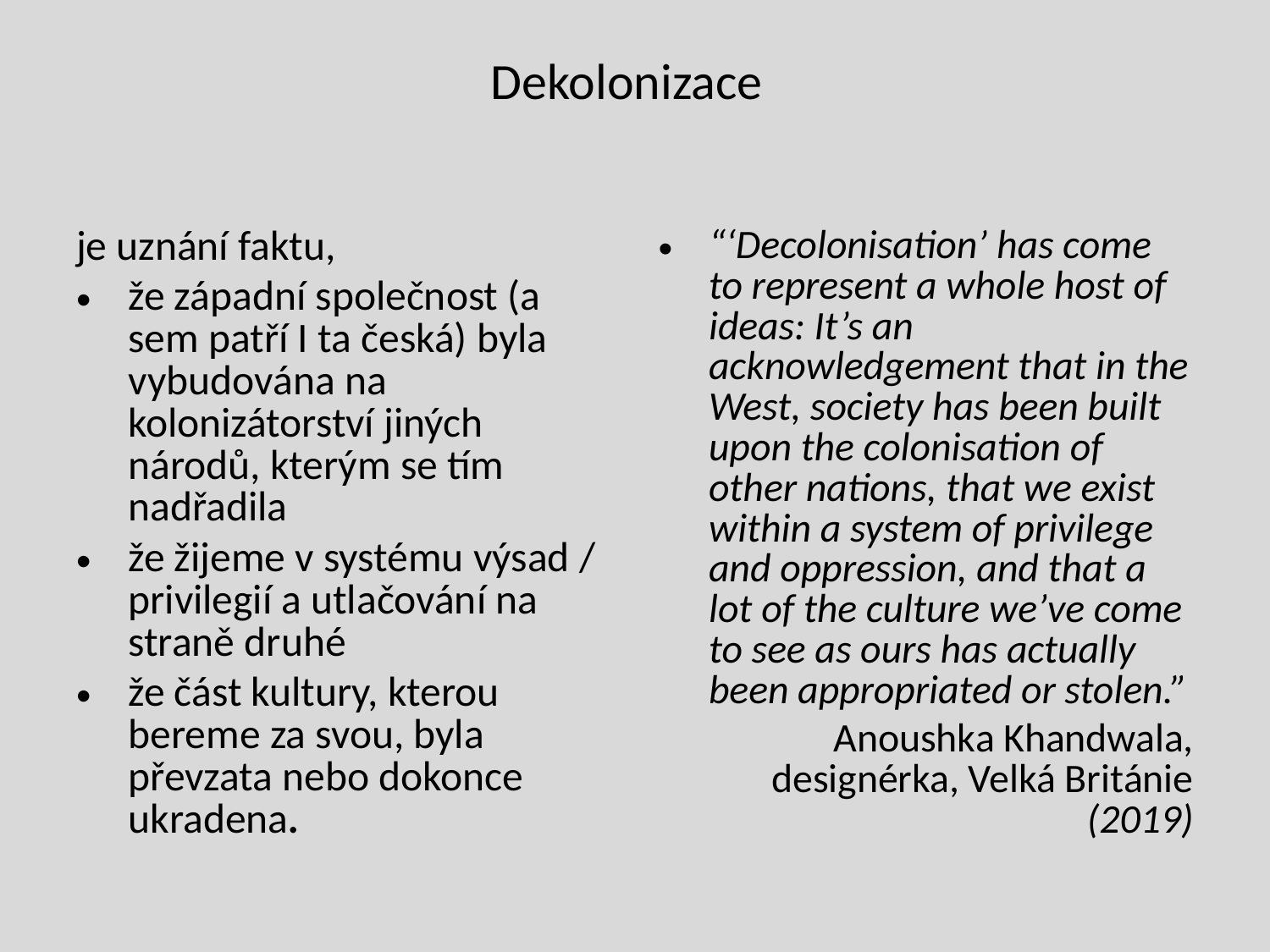

# Dekolonizace
je uznání faktu,
že západní společnost (a sem patří I ta česká) byla vybudována na kolonizátorství jiných národů, kterým se tím nadřadila
že žijeme v systému výsad / privilegií a utlačování na straně druhé
že část kultury, kterou bereme za svou, byla převzata nebo dokonce ukradena.

“‘Decolonisation’ has come to represent a whole host of ideas: It’s an acknowledgement that in the West, society has been built upon the colonisation of other nations, that we exist within a system of privilege and oppression, and that a lot of the culture we’ve come to see as ours has actually been appropriated or stolen.”
Anoushka Khandwala, designérka, Velká Británie (2019)